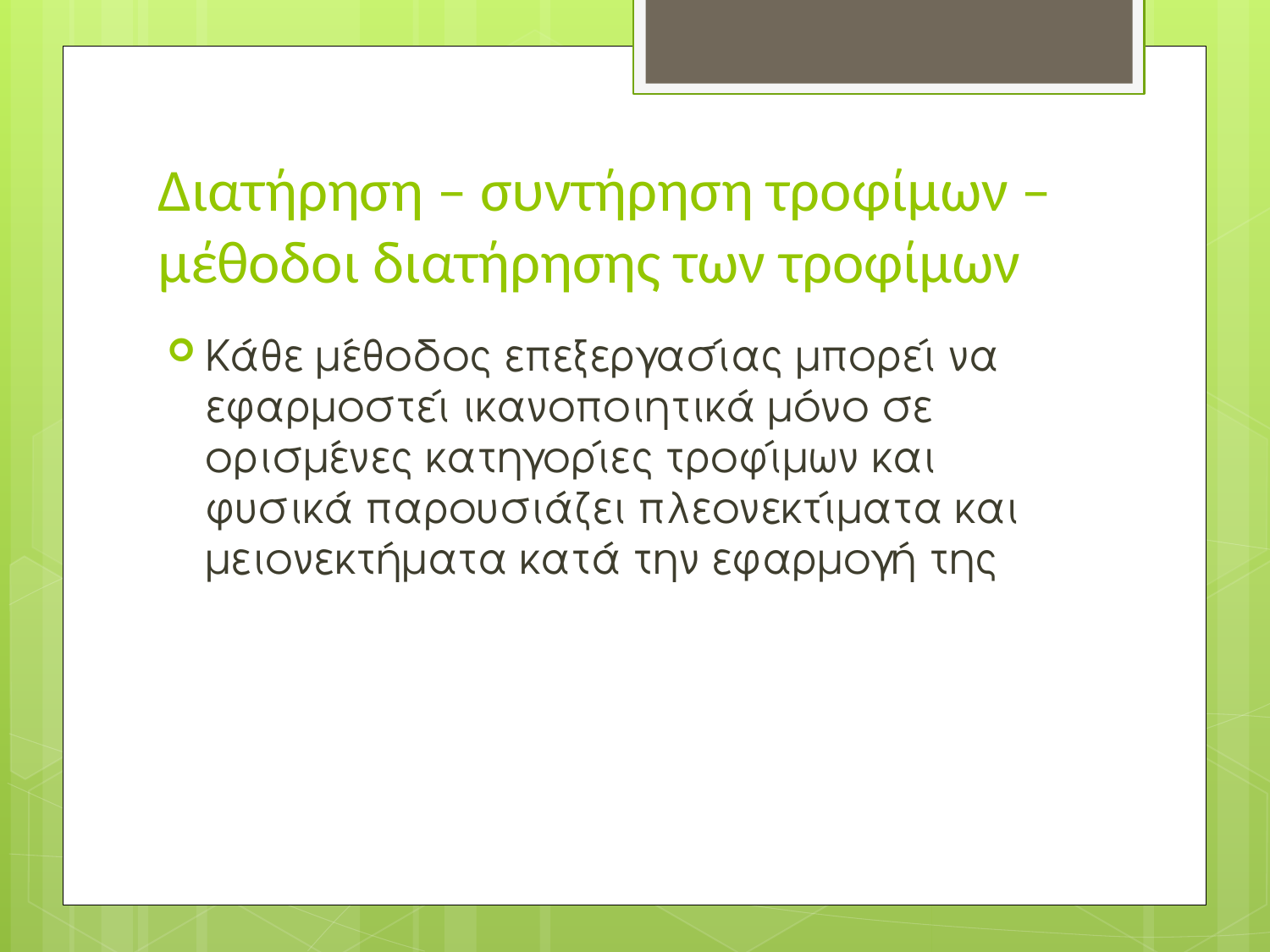

# Διατήρηση – συντήρηση τροφίμων – μέθοδοι διατήρησης των τροφίμων
Κάθε μέθοδος επεξεργασίας μπορεί να εφαρμοστεί ικανοποιητικά μόνο σε ορισμένες κατηγορίες τροφίμων και φυσικά παρουσιάζει πλεονεκτίματα και μειονεκτήματα κατά την εφαρμογή της